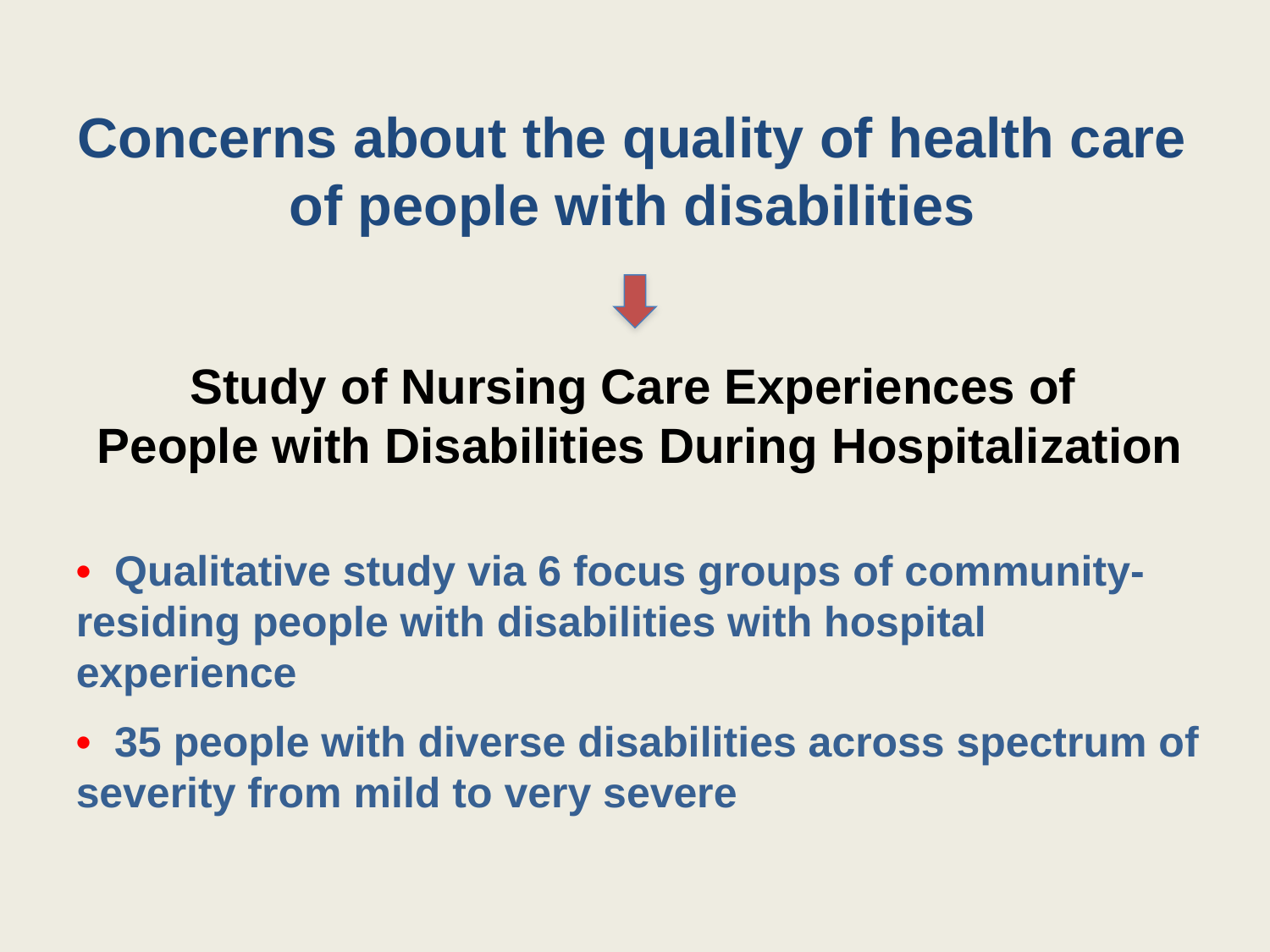

Concerns about the quality of health care
of people with disabilities

Study of Nursing Care Experiences of
People with Disabilities During Hospitalization

•  Qualitative study via 6 focus groups of community-residing people with disabilities with hospital experience
•  35 people with diverse disabilities across spectrum of severity from mild to very severe